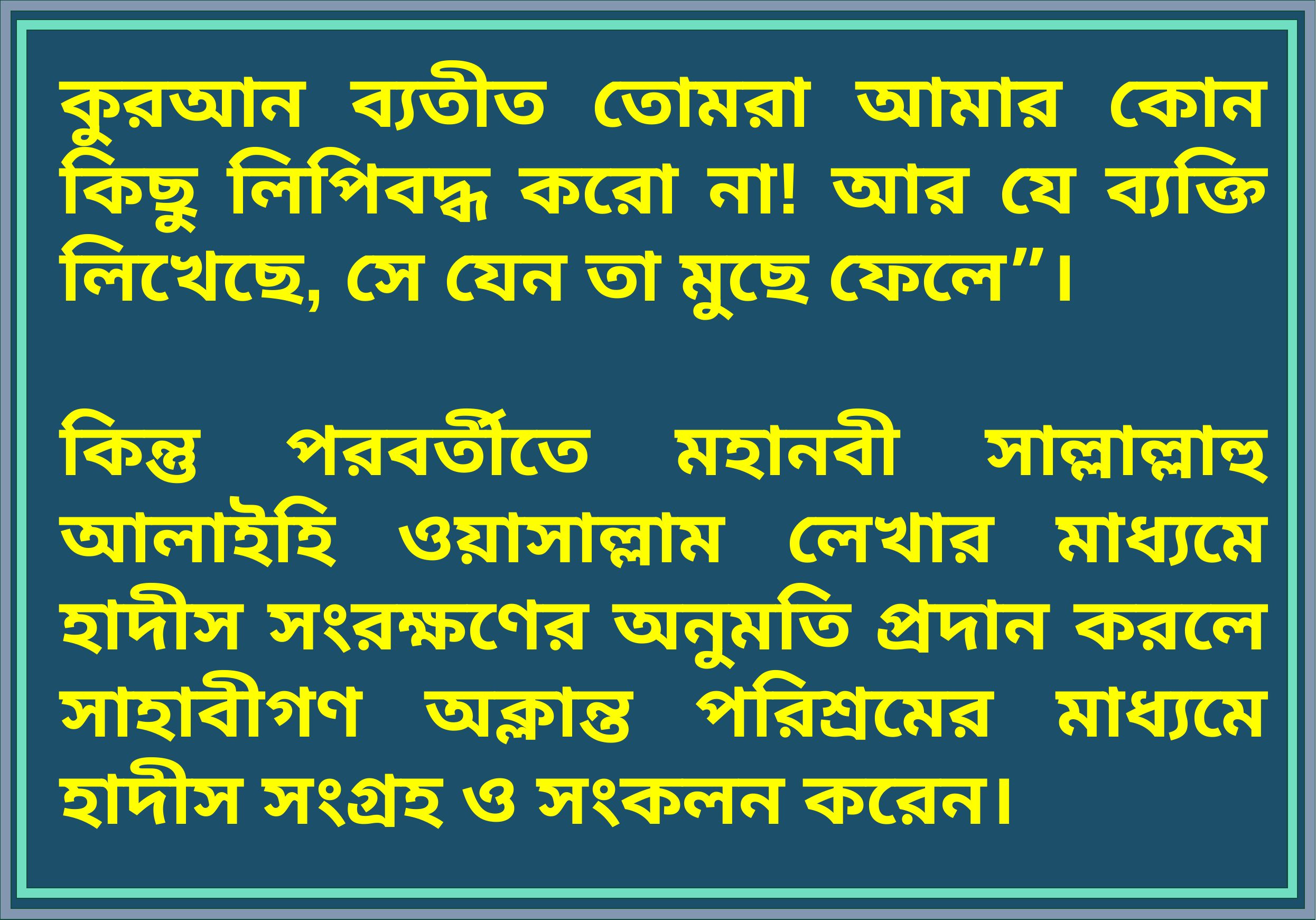

কুরআন ব্যতীত তোমরা আমার কোন কিছু লিপিবদ্ধ করো না! আর যে ব্যক্তি লিখেছে, সে যেন তা মুছে ফেলে”।

কিন্তু পরবর্তীতে মহানবী সাল্লাল্লাহু আলাইহি ওয়াসাল্লাম লেখার মাধ্যমে হাদীস সংরক্ষণের অনুমতি প্রদান করলে সাহাবীগণ অক্লান্ত পরিশ্রমের মাধ্যমে হাদীস সংগ্রহ ও সংকলন করেন।